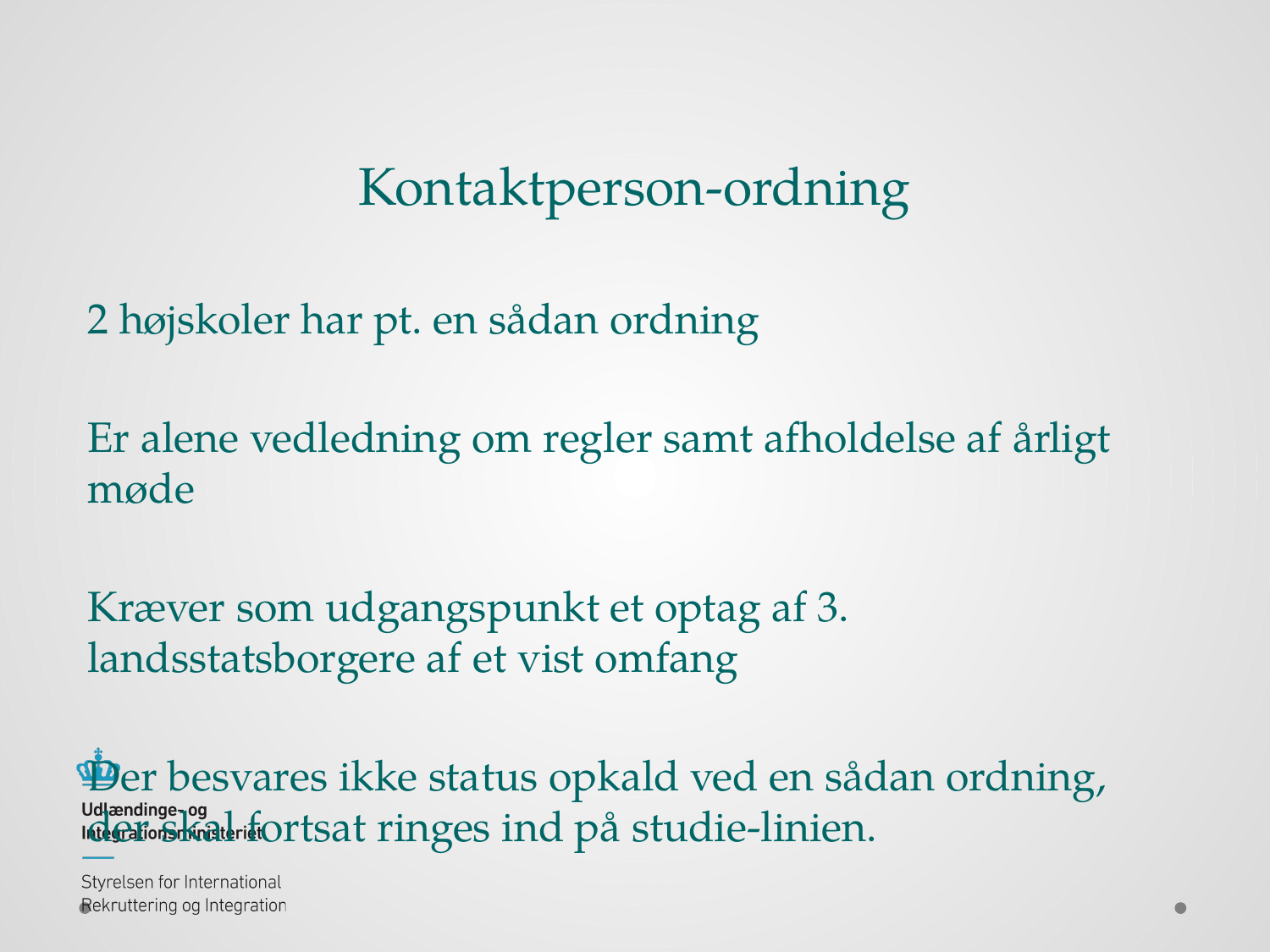

# Kontaktperson-ordning
2 højskoler har pt. en sådan ordning

Er alene vedledning om regler samt afholdelse af årligt møde

Kræver som udgangspunkt et optag af 3. landsstatsborgere af et vist omfang

Der besvares ikke status opkald ved en sådan ordning, der skal fortsat ringes ind på studie-linien.